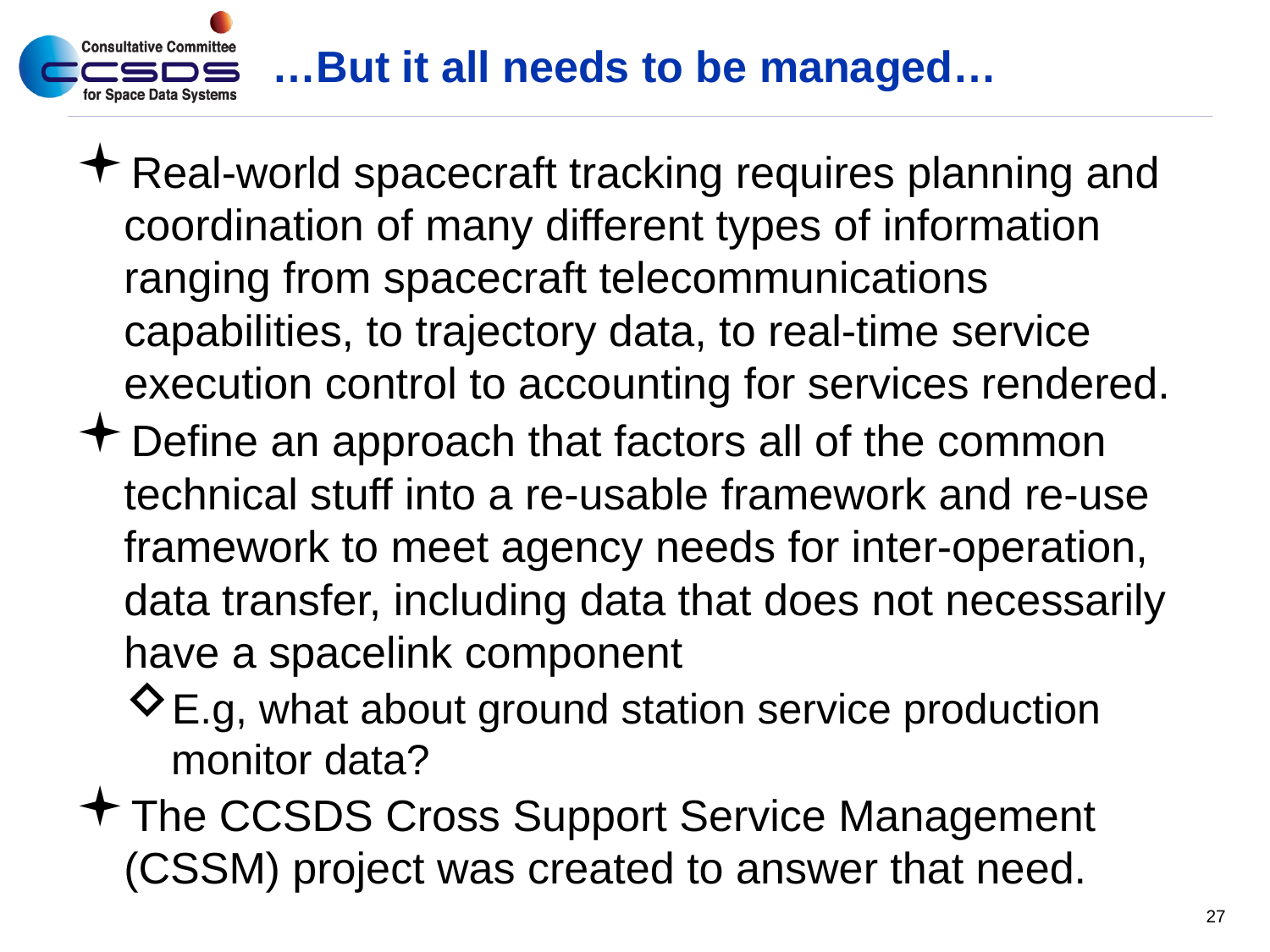

# …But it all needs to be managed…
Real-world spacecraft tracking requires planning and coordination of many different types of information ranging from spacecraft telecommunications capabilities, to trajectory data, to real-time service execution control to accounting for services rendered.
Define an approach that factors all of the common technical stuff into a re-usable framework and re-use framework to meet agency needs for inter-operation, data transfer, including data that does not necessarily have a spacelink component
E.g, what about ground station service production monitor data?
The CCSDS Cross Support Service Management (CSSM) project was created to answer that need.

27